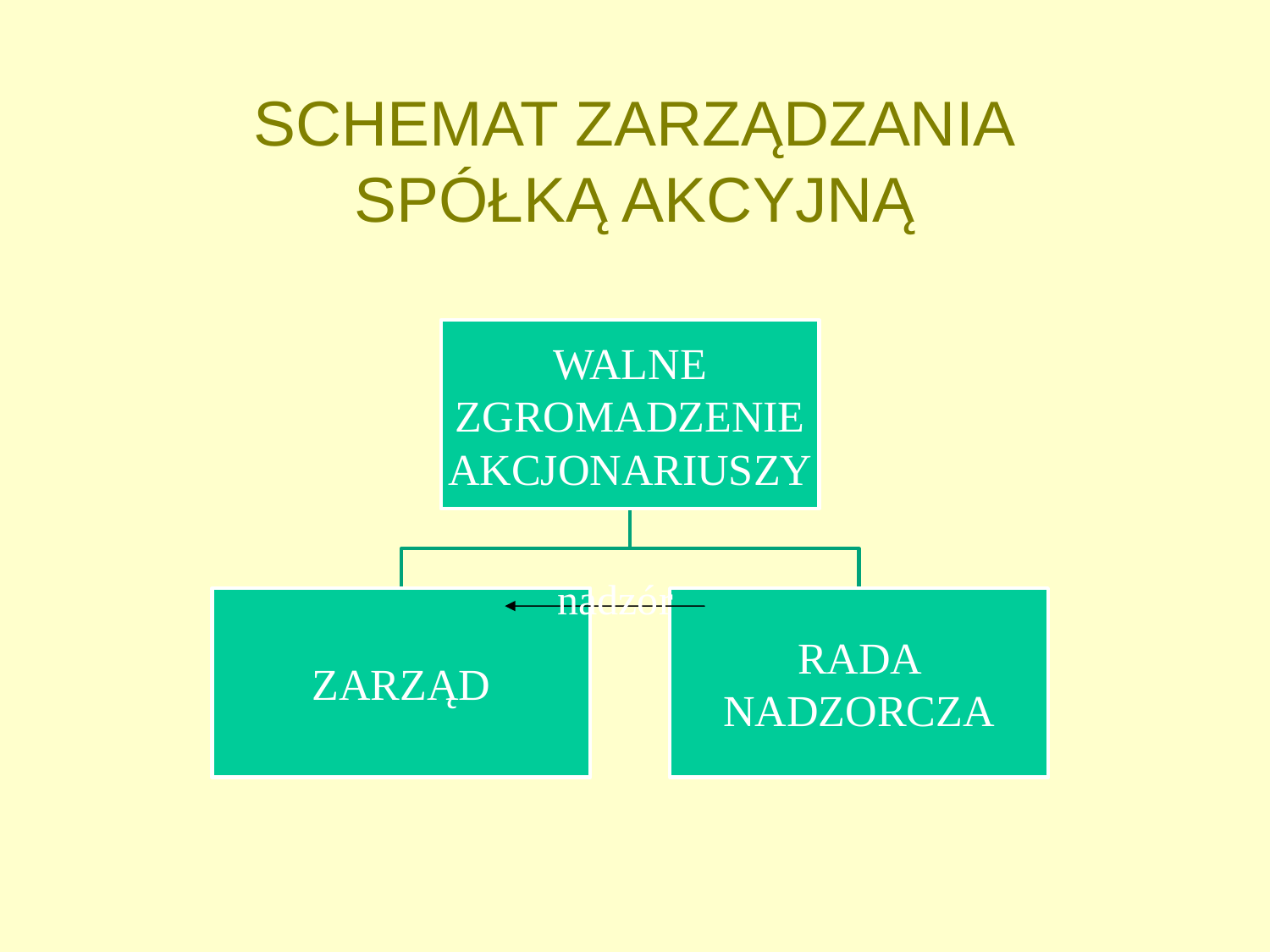

# SCHEMAT ZARZĄDZANIA SPÓŁKĄ AKCYJNĄ
WALNE ZGROMADZENIE
AKCJONARIUSZY
ZARZĄD
RADA NADZORCZA
nadzór